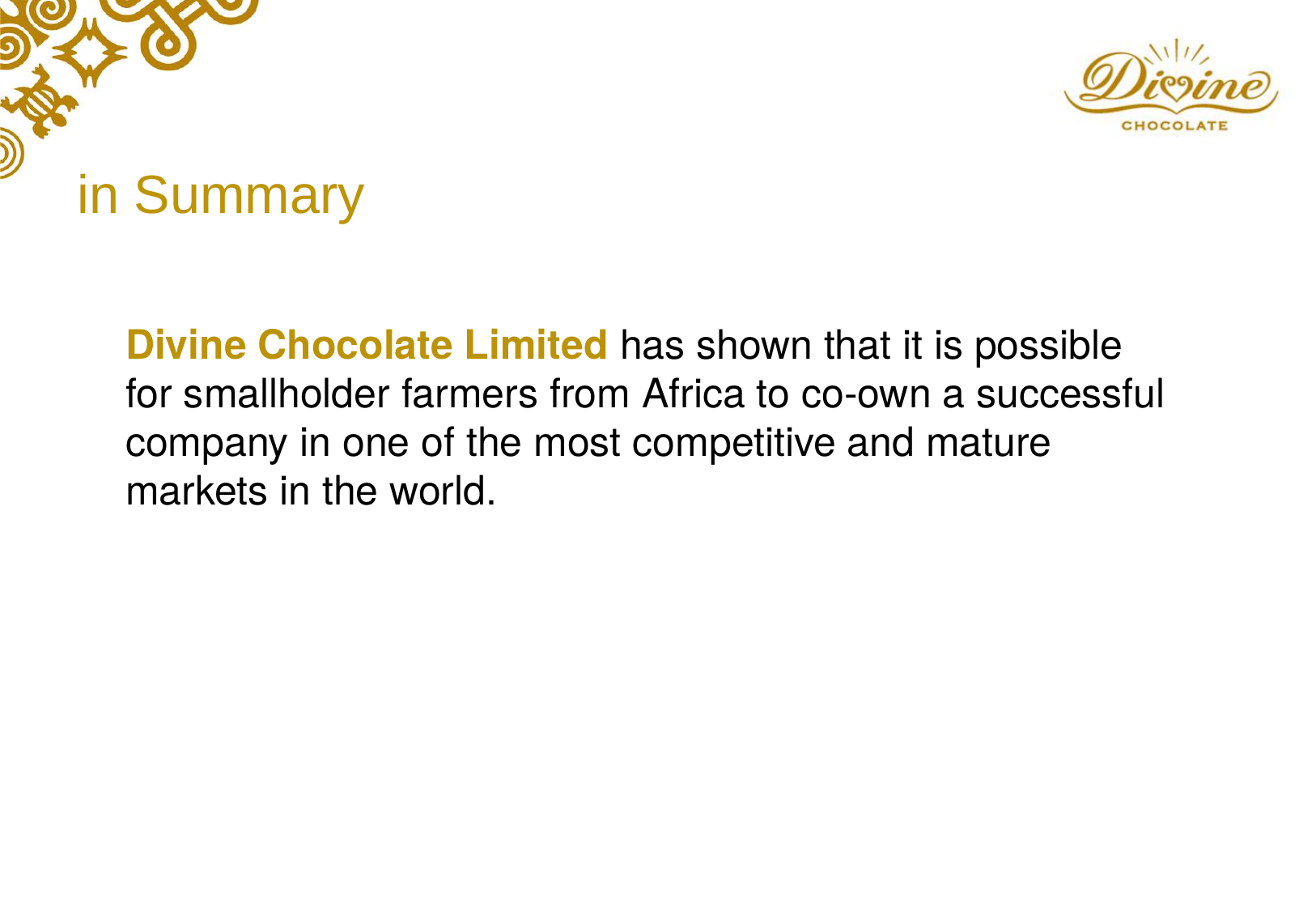

in Summary
Divine Chocolate Limited has shown that it is possible for smallholder farmers from Africa to co-own a successful company in one of the most competitive and mature markets in the world.